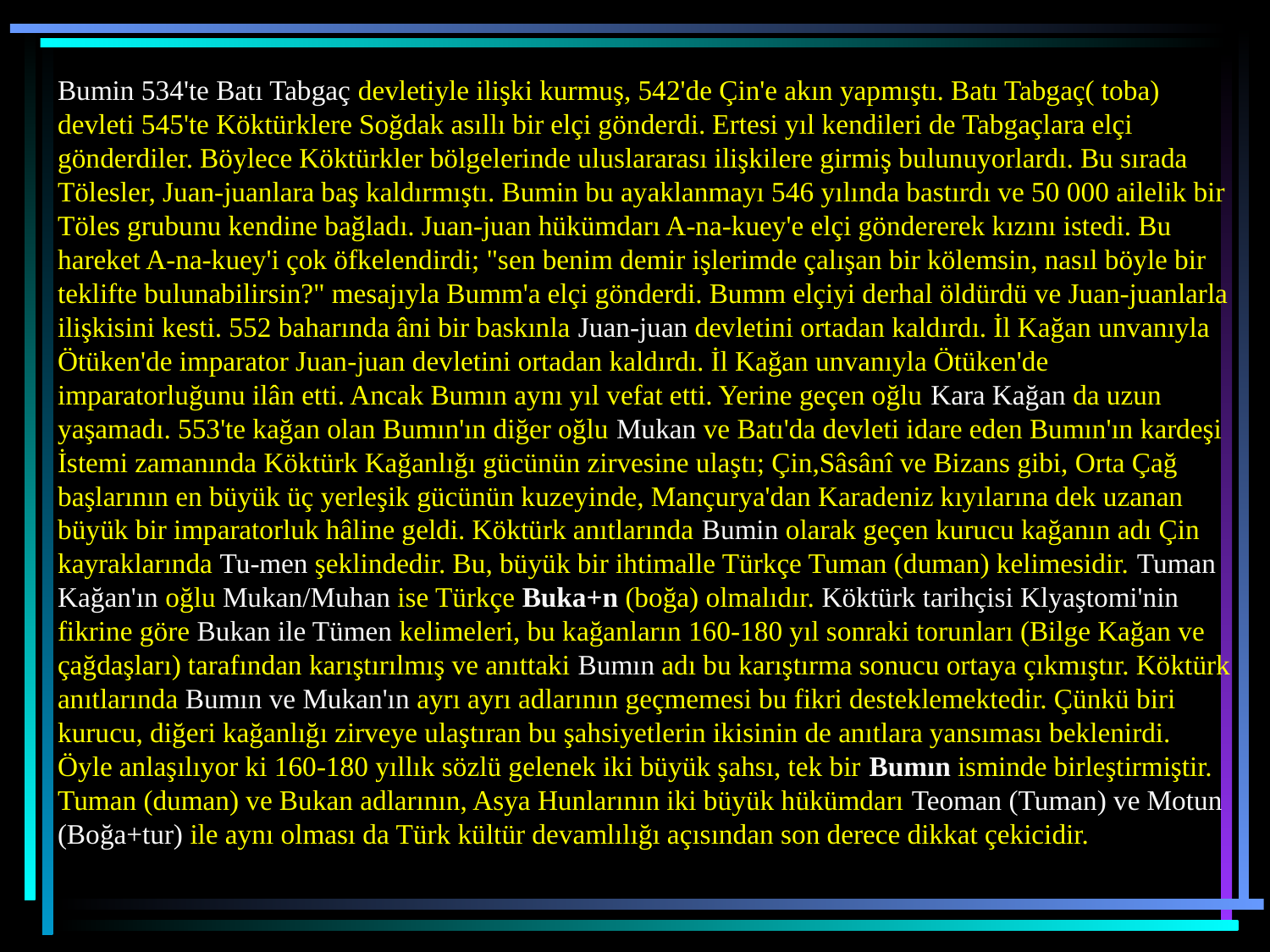

Bumin 534'te Batı Tabgaç devletiyle ilişki kurmuş, 542'de Çin'e akın yapmıştı. Batı Tabgaç( toba) devleti 545'te Köktürklere Soğdak asıllı bir elçi gönderdi. Ertesi yıl kendileri de Tabgaçlara elçi gönderdiler. Böylece Köktürkler bölgelerinde uluslararası ilişkilere girmiş bulunuyorlardı. Bu sırada Tölesler, Juan-juanlara baş kaldırmıştı. Bumin bu ayaklanmayı 546 yılında bastırdı ve 50 000 ailelik bir Töles grubunu kendine bağladı. Juan-juan hükümdarı A-na-kuey'e elçi göndererek kızını istedi. Bu hareket A-na-kuey'i çok öfkelendirdi; "sen benim demir işlerimde çalışan bir kölemsin, nasıl böyle bir teklifte bulunabilirsin?" mesajıyla Bumm'a elçi gönderdi. Bumm elçiyi derhal öldürdü ve Juan-juanlarla ilişkisini kesti. 552 baharında âni bir baskınla Juan-juan devletini ortadan kaldırdı. İl Kağan unvanıyla Ötüken'de imparator Juan-juan devletini ortadan kaldırdı. İl Kağan unvanıyla Ötüken'de imparatorluğunu ilân etti. Ancak Bumın aynı yıl vefat etti. Yerine geçen oğlu Kara Kağan da uzun yaşamadı. 553'te kağan olan Bumın'ın diğer oğlu Mukan ve Batı'da devleti idare eden Bumın'ın kardeşi İstemi zamanında Köktürk Kağanlığı gücünün zirvesine ulaştı; Çin,Sâsânî ve Bizans gibi, Orta Çağ başlarının en büyük üç yerleşik gücünün kuzeyinde, Mançurya'dan Karadeniz kıyılarına dek uzanan büyük bir imparatorluk hâline geldi. Köktürk anıtlarında Bumin olarak geçen kurucu kağanın adı Çin kayraklarında Tu-men şeklindedir. Bu, büyük bir ihtimalle Türkçe Tuman (duman) kelimesidir. Tuman Kağan'ın oğlu Mukan/Muhan ise Türkçe Buka+n (boğa) olmalıdır. Köktürk tarihçisi Klyaştomi'nin fikrine göre Bukan ile Tümen kelimeleri, bu kağanların 160-180 yıl sonraki torunları (Bilge Kağan ve çağdaşları) tarafından karıştırılmış ve anıttaki Bumın adı bu karıştırma sonucu ortaya çıkmıştır. Köktürk anıtlarında Bumın ve Mukan'ın ayrı ayrı adlarının geçmemesi bu fikri desteklemektedir. Çünkü biri kurucu, diğeri kağanlığı zirveye ulaştıran bu şahsiyetlerin ikisinin de anıtlara yansıması beklenirdi. Öyle anlaşılıyor ki 160-180 yıllık sözlü gelenek iki büyük şahsı, tek bir Bumın isminde birleştirmiştir. Tuman (duman) ve Bukan adlarının, Asya Hunlarının iki büyük hükümdarı Teoman (Tuman) ve Motun (Boğa+tur) ile aynı olması da Türk kültür devamlılığı açısından son derece dikkat çekicidir.